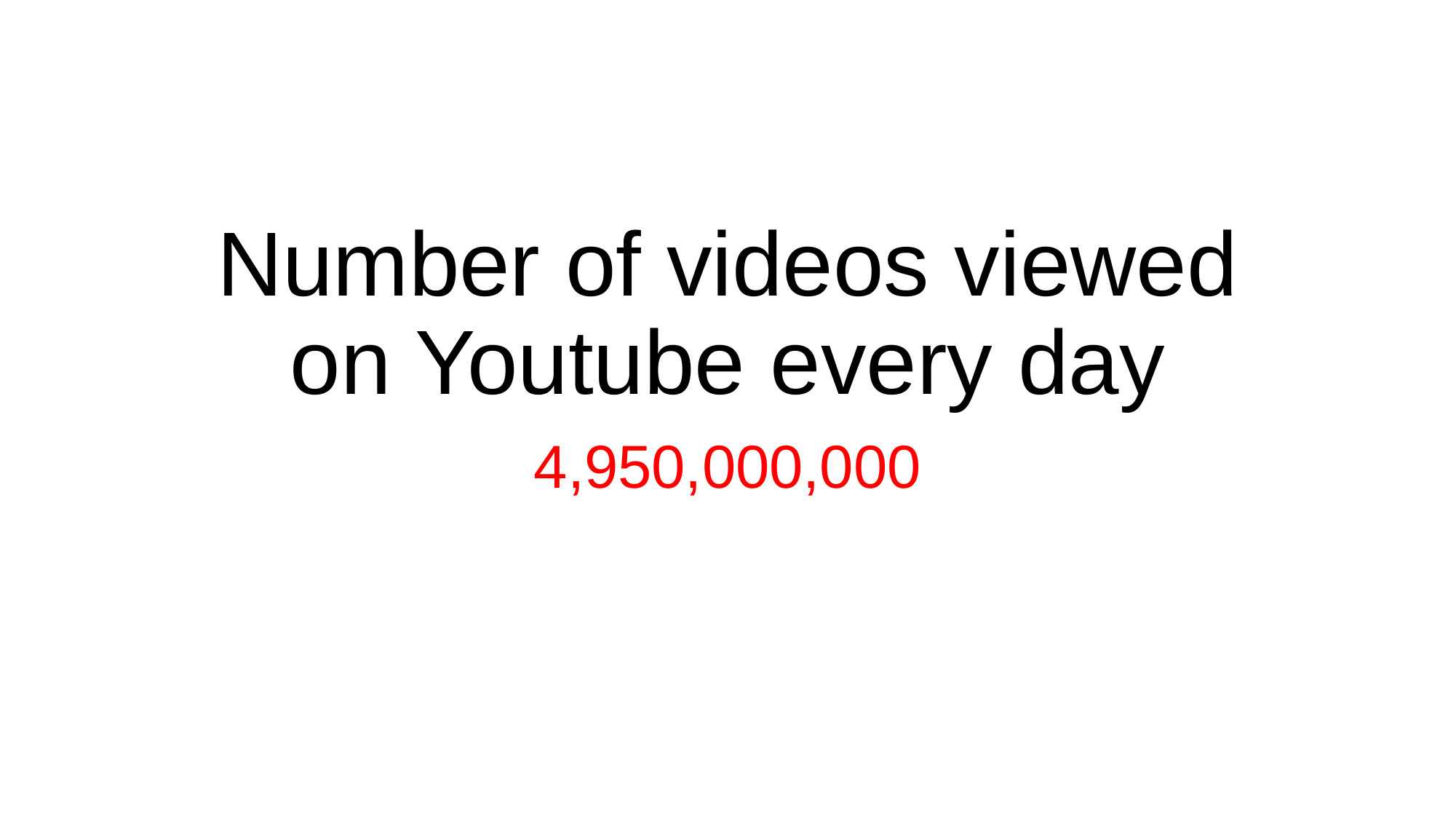

# Number of videos viewed on Youtube every day
4,950,000,000